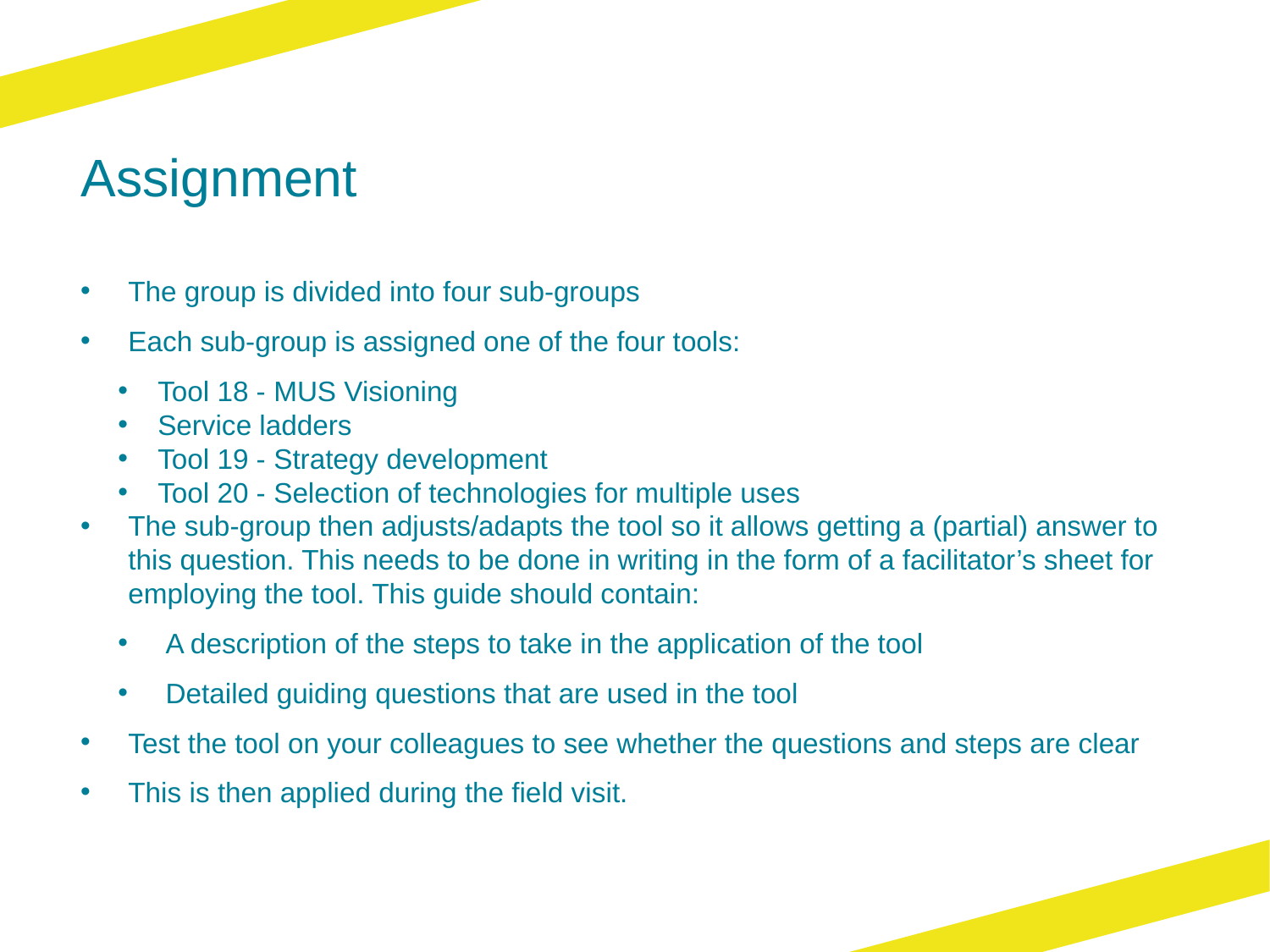

# Assignment
The group is divided into four sub-groups
Each sub-group is assigned one of the four tools:
Tool 18 - MUS Visioning
Service ladders
Tool 19 - Strategy development
Tool 20 - Selection of technologies for multiple uses
The sub-group then adjusts/adapts the tool so it allows getting a (partial) answer to this question. This needs to be done in writing in the form of a facilitator’s sheet for employing the tool. This guide should contain:
A description of the steps to take in the application of the tool
Detailed guiding questions that are used in the tool
Test the tool on your colleagues to see whether the questions and steps are clear
This is then applied during the field visit.